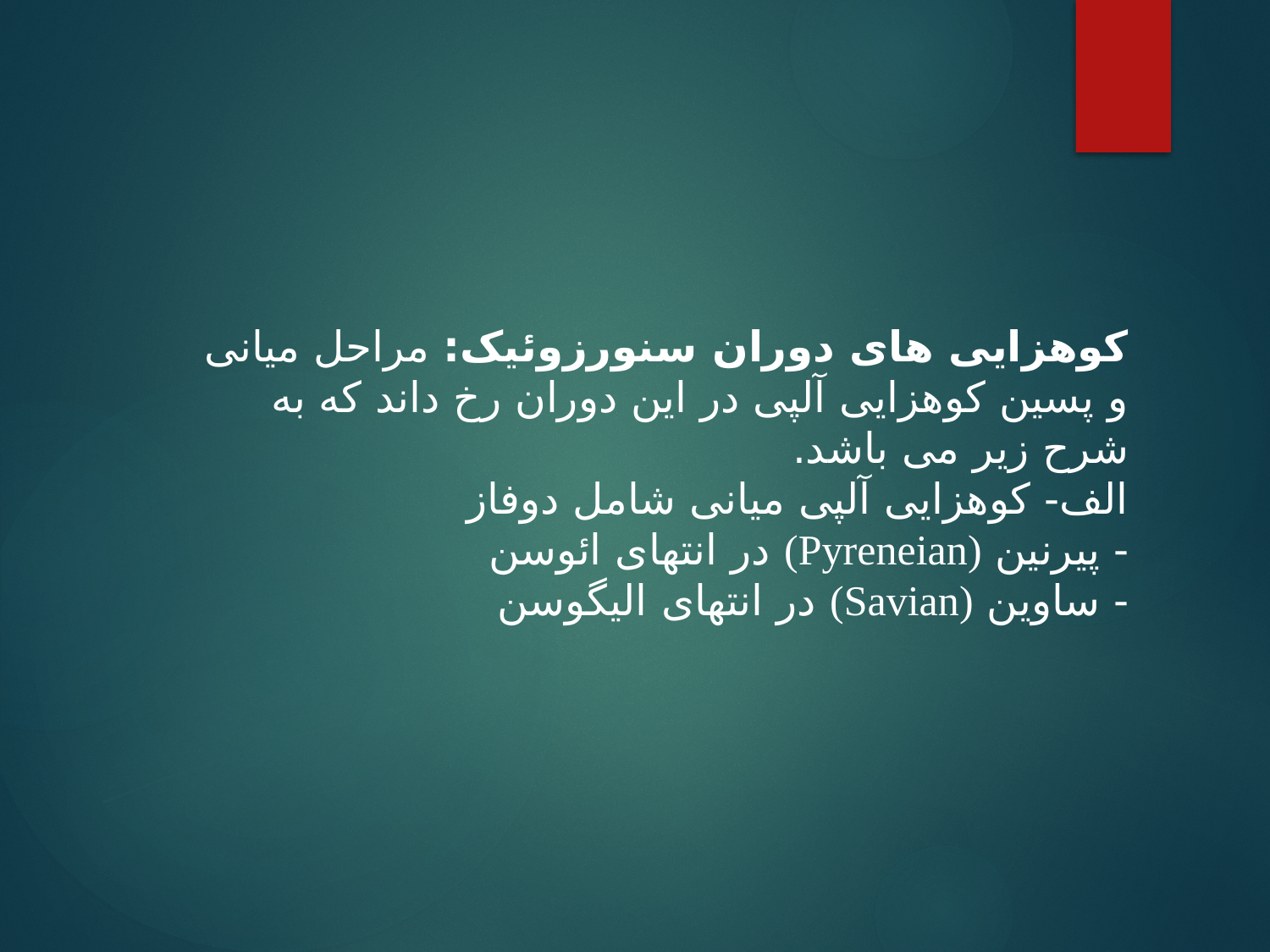

کوهزایی های دوران سنورزوئیک: مراحل میانی و پسین کوهزایی آلپی در این دوران رخ داند که به شرح زیر می باشد.
الف- کوهزایی آلپی میانی شامل دوفاز
- پیرنین (Pyreneian) در انتهای ائوسن
- ساوین (Savian) در انتهای الیگوسن